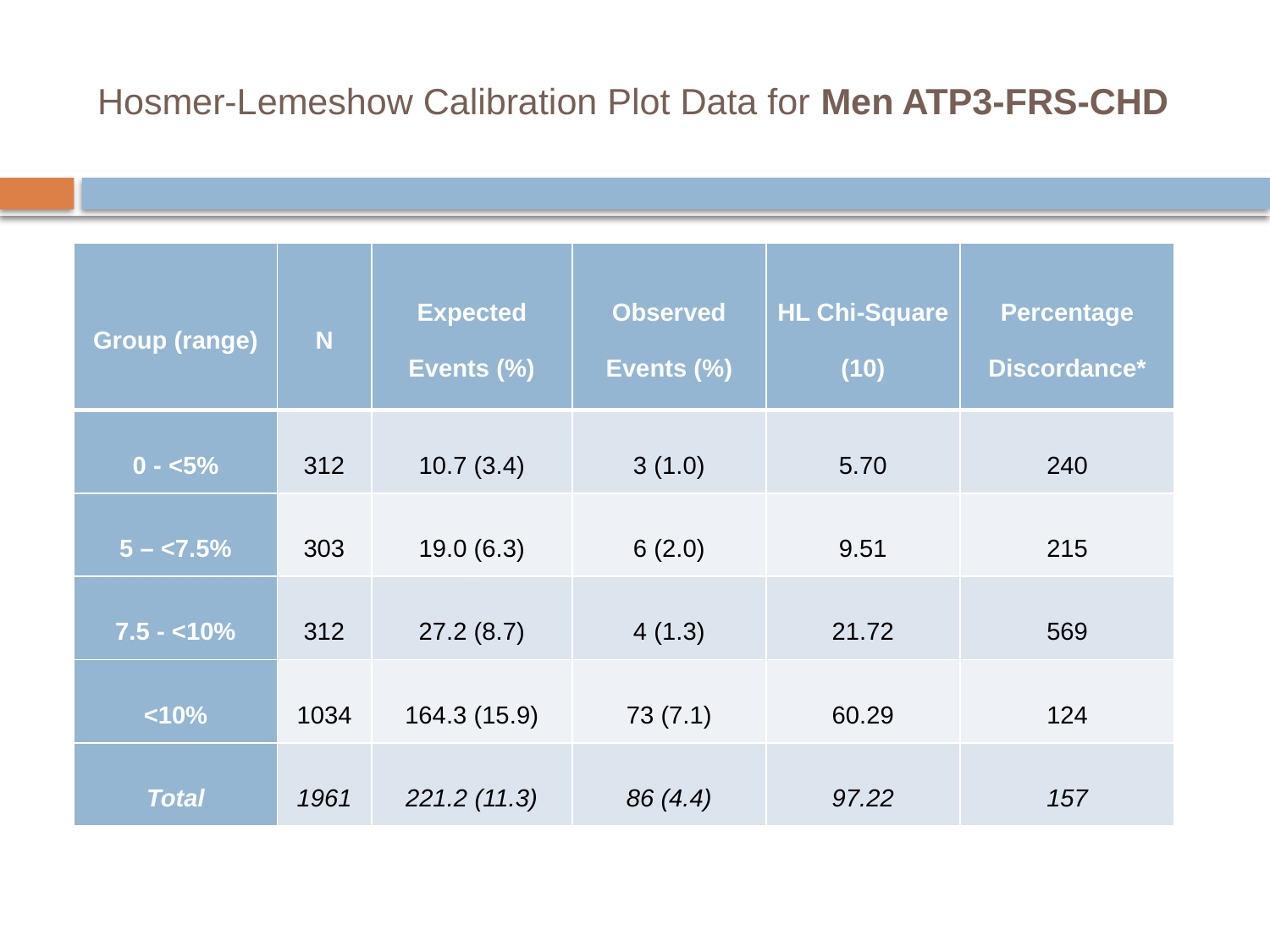

# Hosmer-Lemeshow Calibration Plot Data for Men ATP3-FRS-CHD
| Group (range) | N | Expected Events (%) | Observed Events (%) | HL Chi-Square (10) | Percentage Discordance\* |
| --- | --- | --- | --- | --- | --- |
| 0 - <5% | 312 | 10.7 (3.4) | 3 (1.0) | 5.70 | 240 |
| 5 – <7.5% | 303 | 19.0 (6.3) | 6 (2.0) | 9.51 | 215 |
| 7.5 - <10% | 312 | 27.2 (8.7) | 4 (1.3) | 21.72 | 569 |
| <10% | 1034 | 164.3 (15.9) | 73 (7.1) | 60.29 | 124 |
| Total | 1961 | 221.2 (11.3) | 86 (4.4) | 97.22 | 157 |